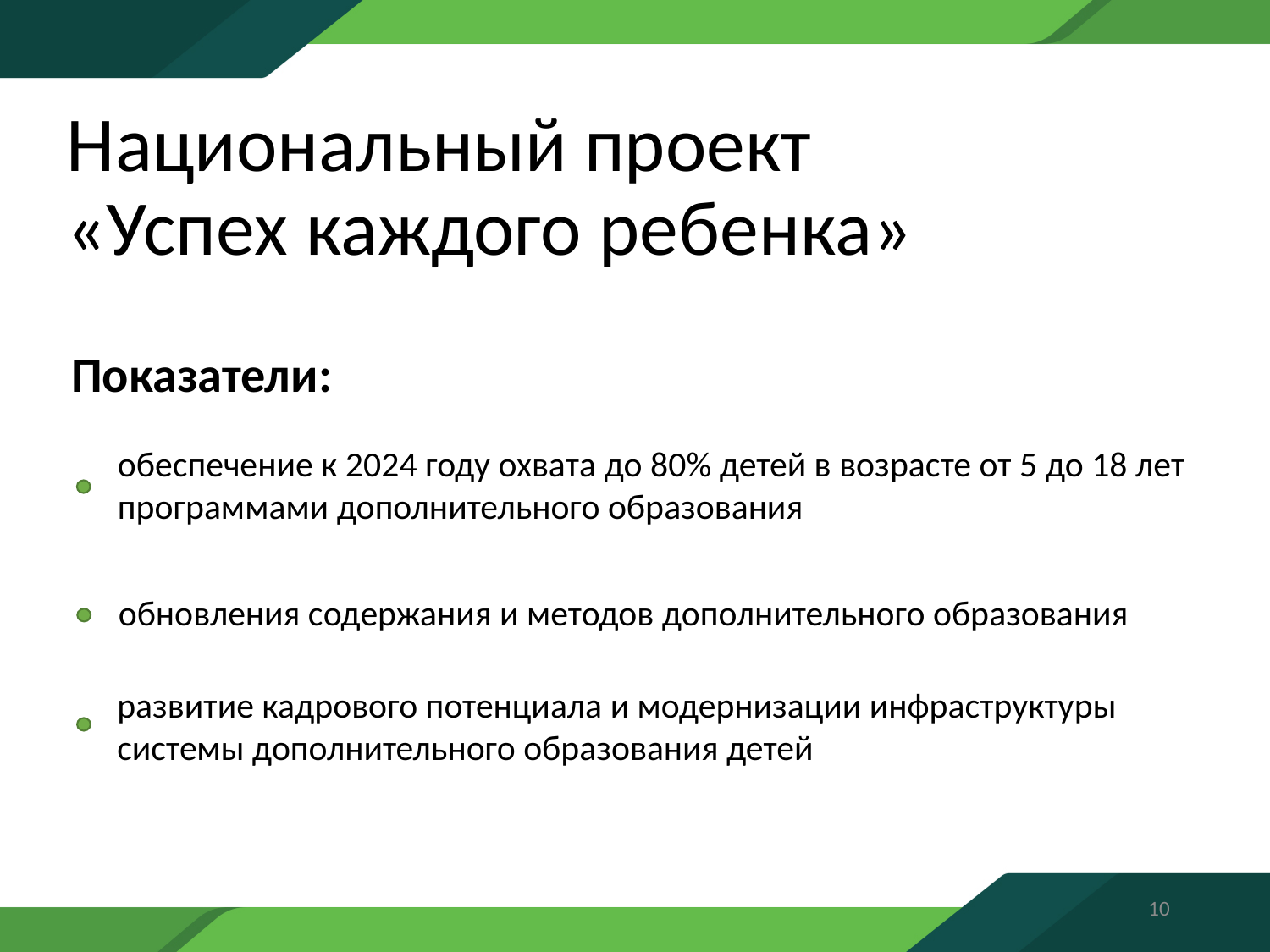

# Национальный проект «Успех каждого ребенка»
Показатели:
обеспечение к 2024 году охвата до 80% детей в возрасте от 5 до 18 лет
программами дополнительного образования

обновления содержания и методов дополнительного образования

развитие кадрового потенциала и модернизации инфраструктуры
системы дополнительного образования детей

10